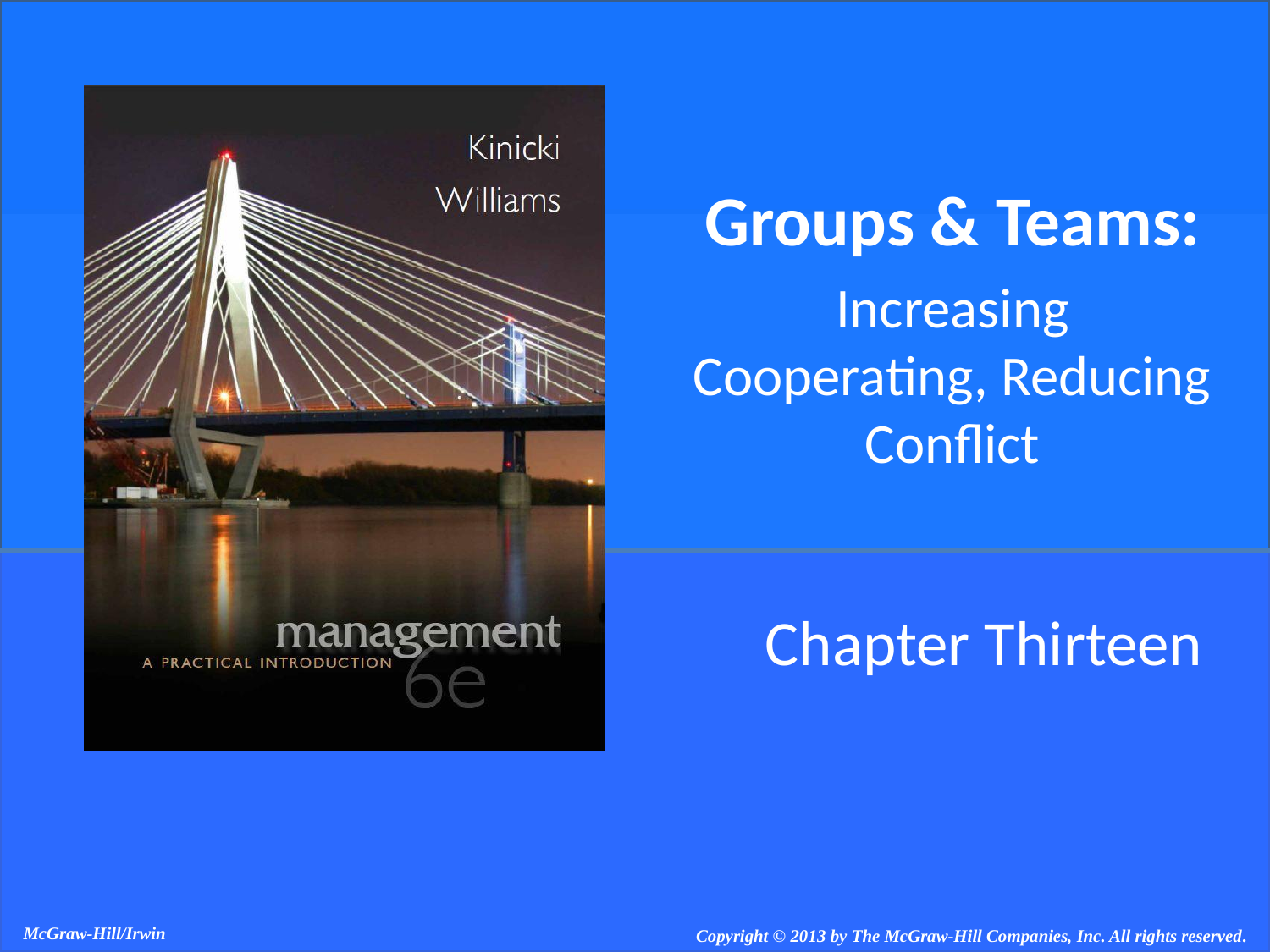

Groups & Teams:
Increasing Cooperating, Reducing Conflict
# Chapter Thirteen
McGraw-Hill/Irwin
Copyright © 2013 by The McGraw-Hill Companies, Inc. All rights reserved.